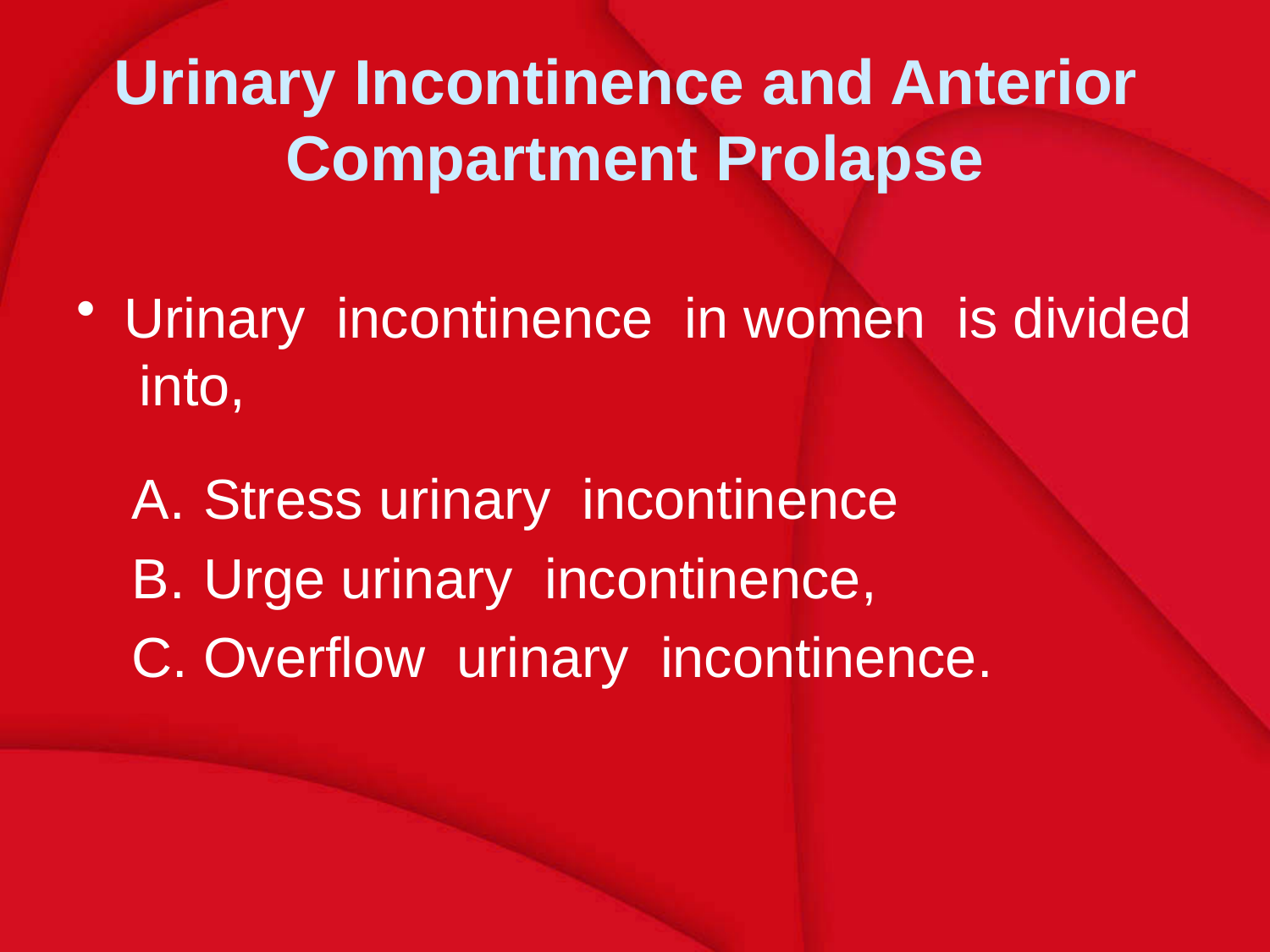

# Urinary Incontinence and Anterior Compartment Prolapse
Urinary  incontinence  in women  is divided  into,

Stress urinary  incontinence
Urge urinary  incontinence,
Overflow  urinary  incontinence.